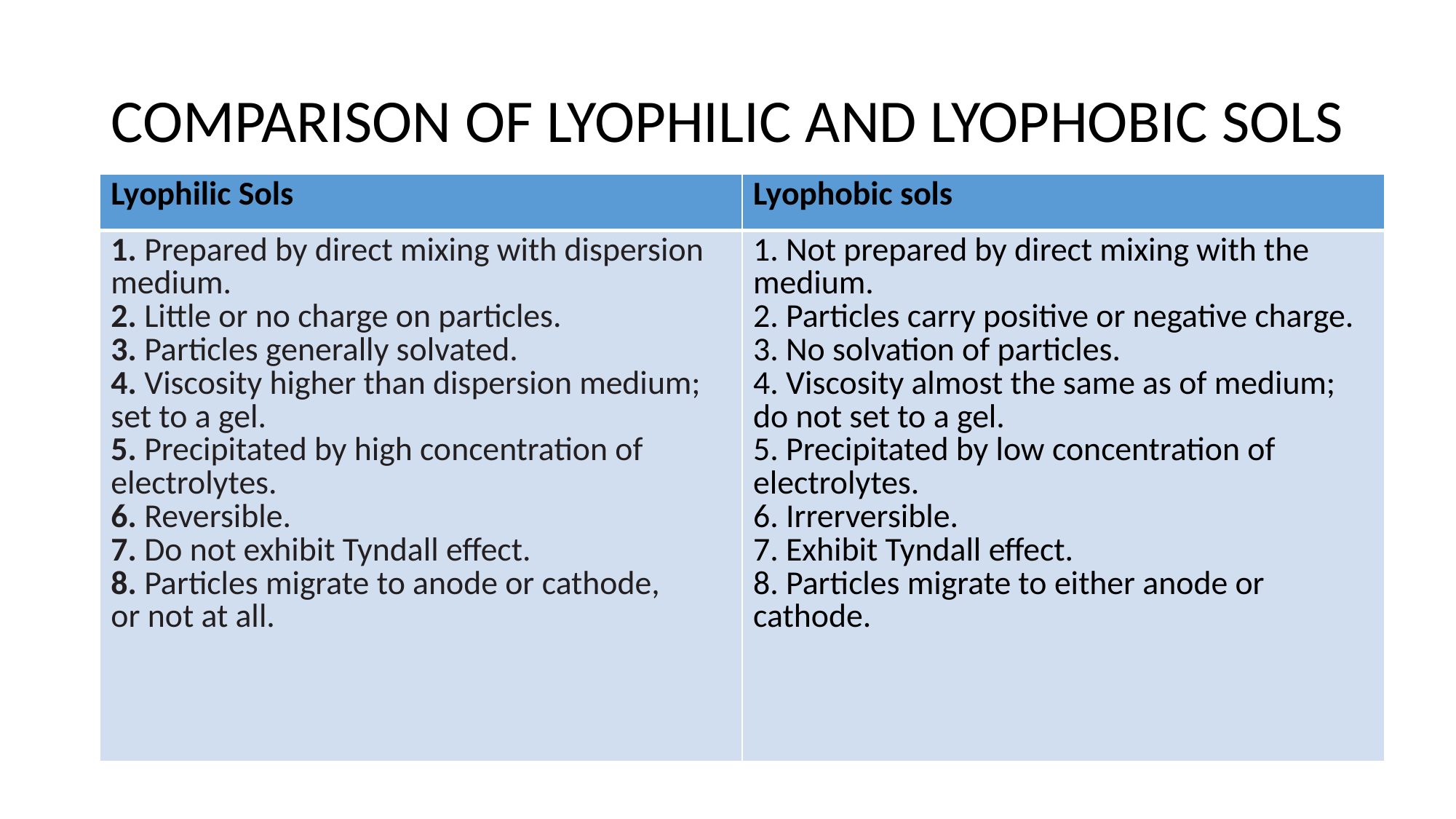

# COMPARISON OF LYOPHILIC AND LYOPHOBIC SOLS
| Lyophilic Sols | Lyophobic sols |
| --- | --- |
| 1. Prepared by direct mixing with dispersion medium. 2. Little or no charge on particles. 3. Particles generally solvated. 4. Viscosity higher than dispersion medium; set to a gel. 5. Precipitated by high concentration of electrolytes. 6. Reversible. 7. Do not exhibit Tyndall effect. 8. Particles migrate to anode or cathode, or not at all. | 1. Not prepared by direct mixing with the medium. 2. Particles carry positive or negative charge. 3. No solvation of particles. 4. Viscosity almost the same as of medium; do not set to a gel. 5. Precipitated by low concentration of electrolytes. 6. Irrerversible. 7. Exhibit Tyndall effect. 8. Particles migrate to either anode or cathode. |